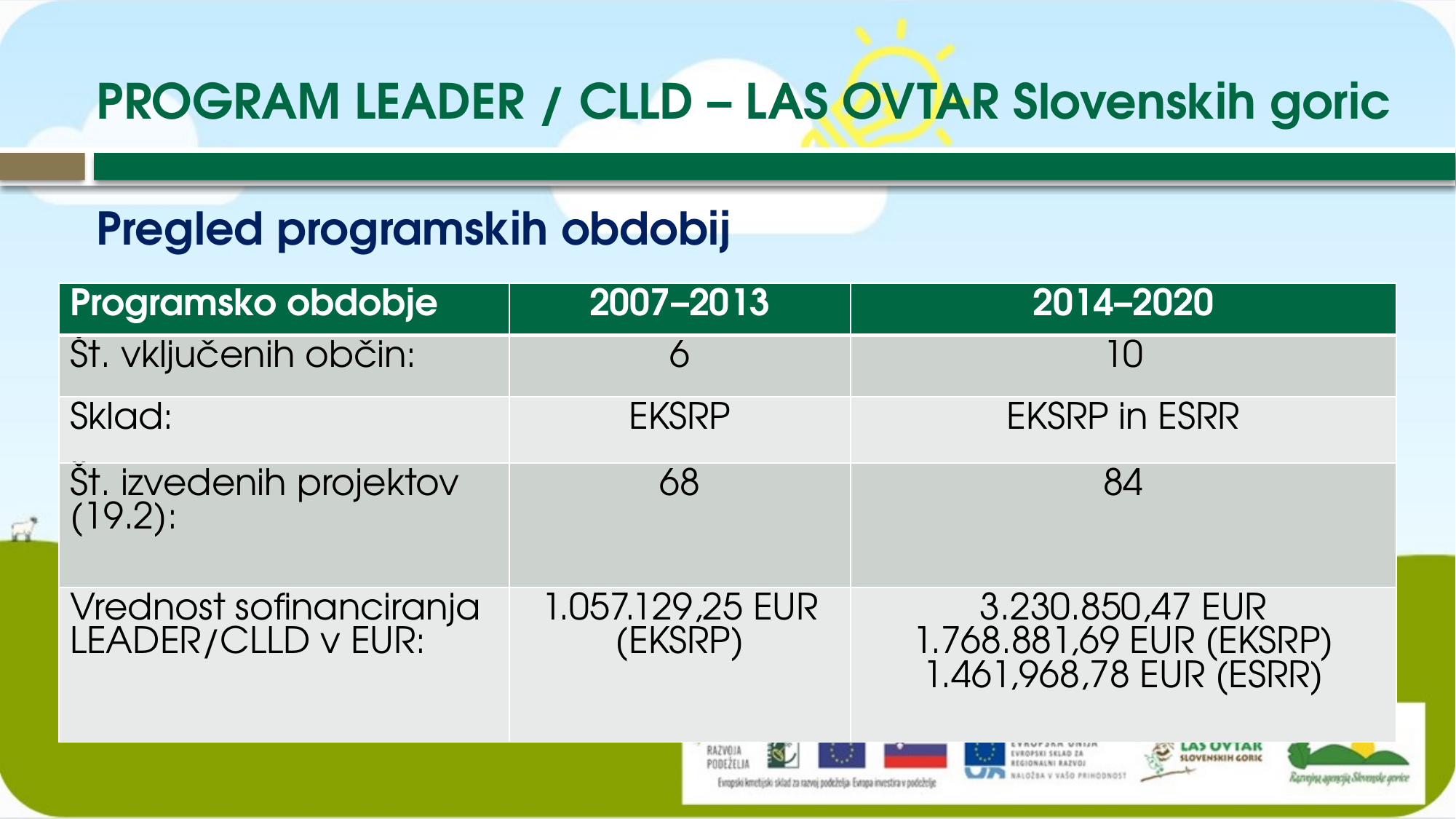

PROGRAM LEADER / CLLD – LAS OVTAR Slovenskih goric
Pregled programskih obdobij
| Programsko obdobje | 2007–2013 | 2014–2020 |
| --- | --- | --- |
| Št. vključenih občin: | 6 | 10 |
| Sklad: | EKSRP | EKSRP in ESRR |
| Št. izvedenih projektov (19.2): | 68 | 84 |
| Vrednost sofinanciranja LEADER/CLLD v EUR: | 1.057.129,25 EUR (EKSRP) | 3.230.850,47 EUR 1.768.881,69 EUR (EKSRP) 1.461,968,78 EUR (ESRR) |